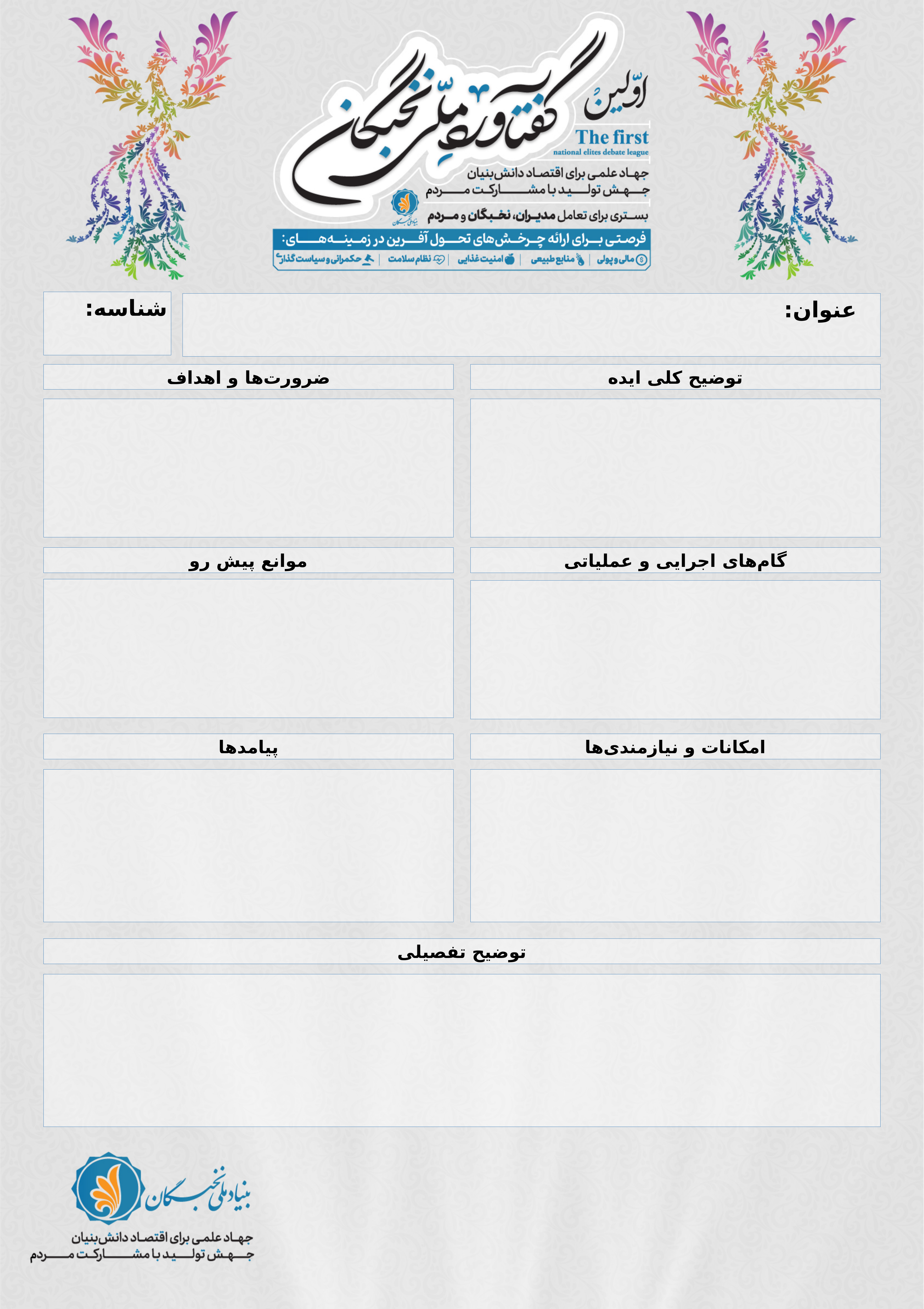

شناسه:
عنوان:
توضیح کلی ایده
ضرورت‌ها و اهداف

موانع پیش رو
گام‌های اجرایی و عملیاتی

پیامدها
امکانات و نیازمندی‌ها

توضیح تفصیلی